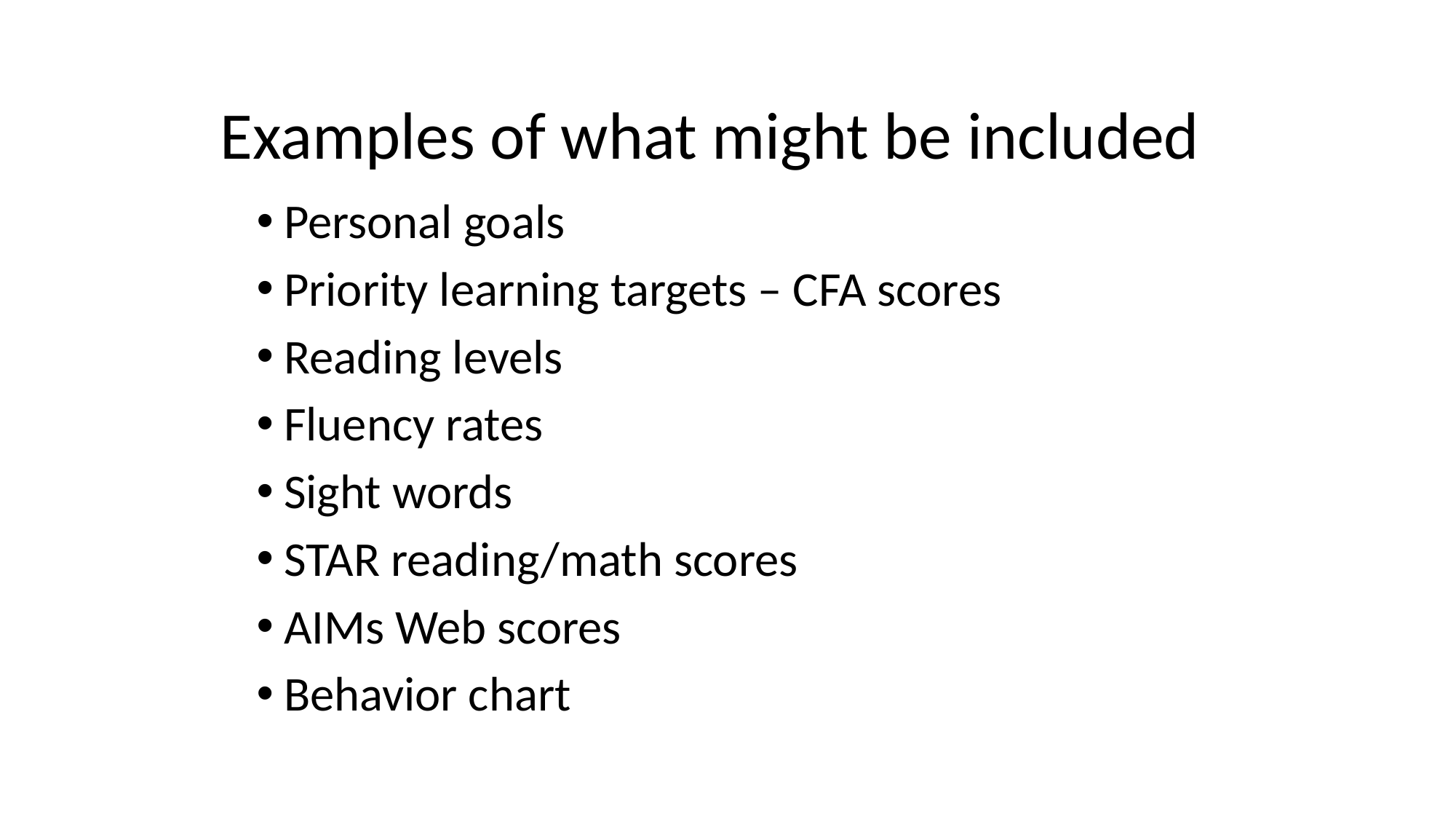

# Examples of what might be included
Personal goals
Priority learning targets – CFA scores
Reading levels
Fluency rates
Sight words
STAR reading/math scores
AIMs Web scores
Behavior chart